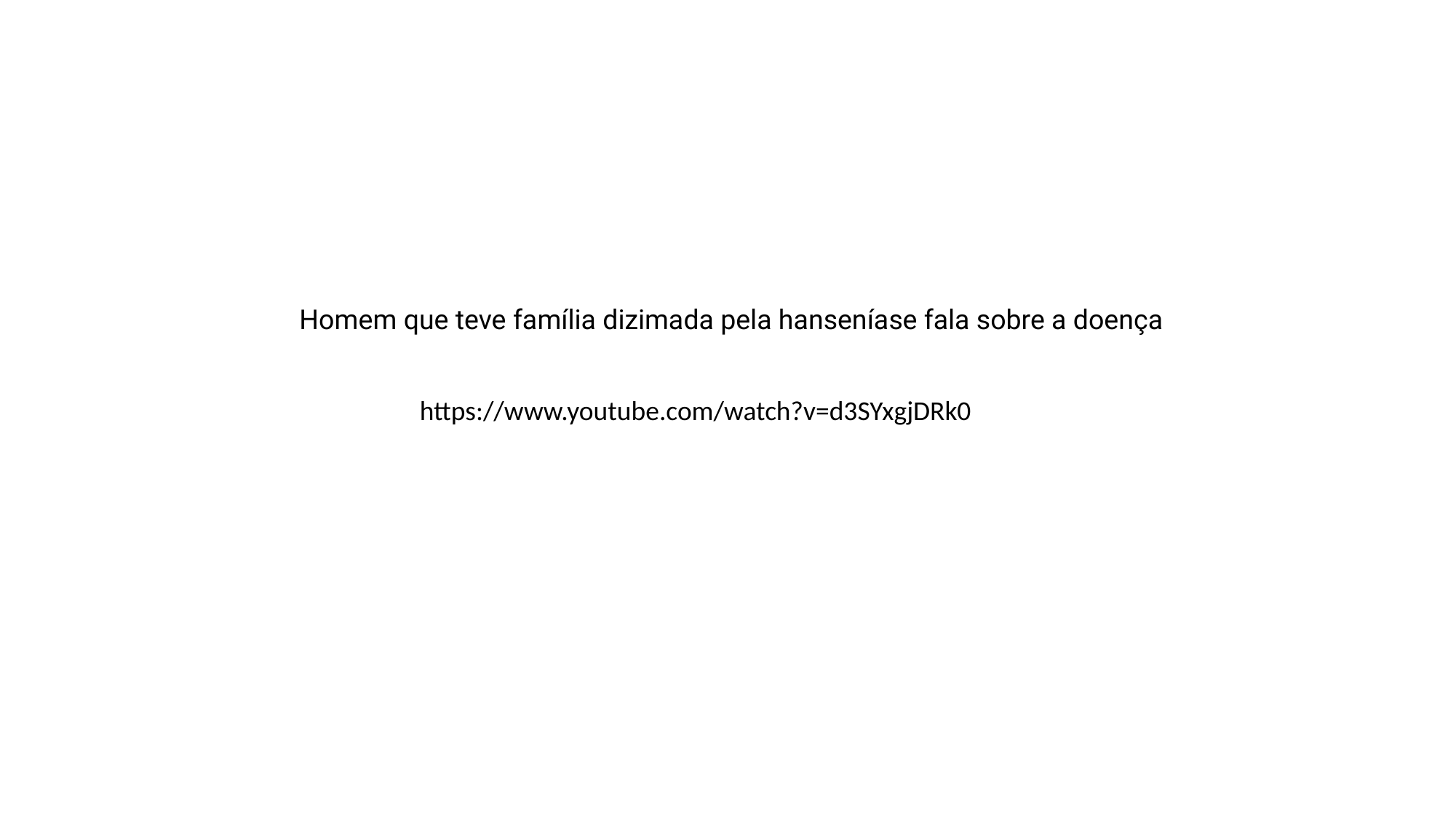

Homem que teve família dizimada pela hanseníase fala sobre a doença
https://www.youtube.com/watch?v=d3SYxgjDRk0